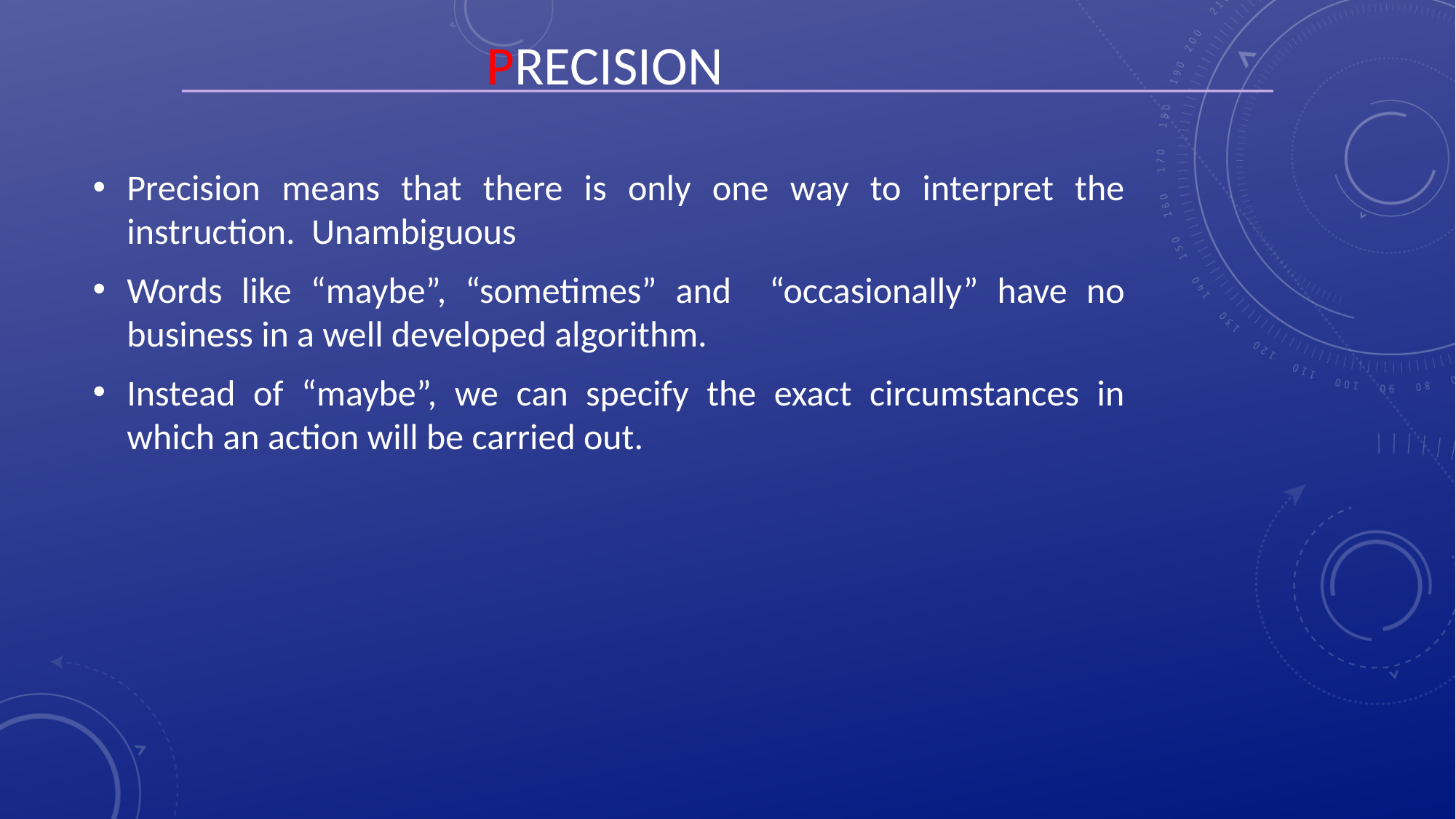

# Precision

Precision means that there is only one way to interpret the instruction.  Unambiguous
Words like “maybe”, “sometimes” and  “occasionally” have no business in a well developed algorithm.
Instead of “maybe”, we can specify the exact circumstances in which an action will be carried out.